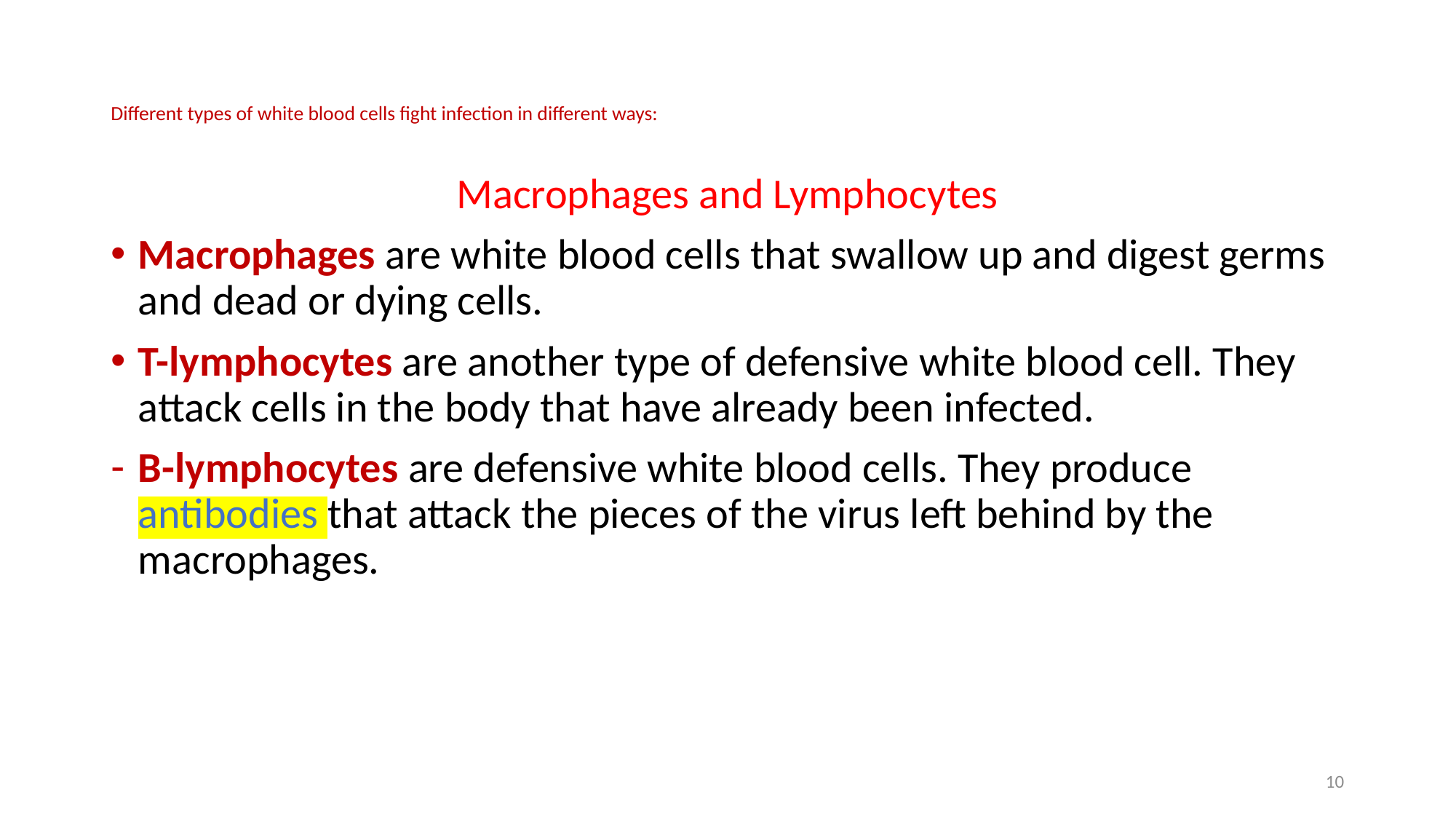

# Different types of white blood cells fight infection in different ways:
Macrophages and Lymphocytes
Macrophages are white blood cells that swallow up and digest germs and dead or dying cells.
T-lymphocytes are another type of defensive white blood cell. They attack cells in the body that have already been infected.
B-lymphocytes are defensive white blood cells. They produce antibodies that attack the pieces of the virus left behind by the macrophages.

10